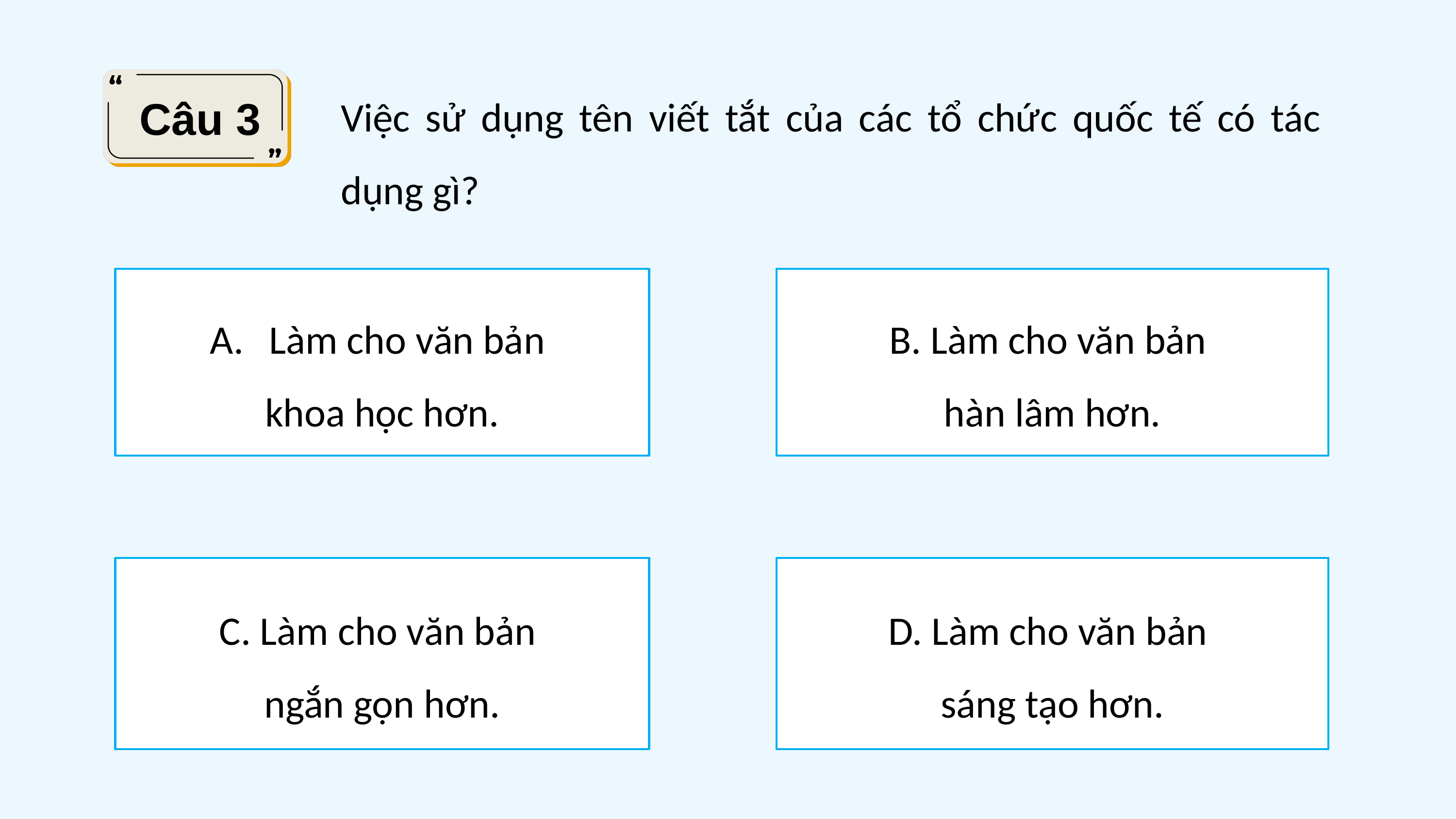

Việc sử dụng tên viết tắt của các tổ chức quốc tế có tác dụng gì?

Câu 3
Làm cho văn bản
khoa học hơn.
B. Làm cho văn bản
hàn lâm hơn.
C. Làm cho văn bản
ngắn gọn hơn.
D. Làm cho văn bản
sáng tạo hơn.